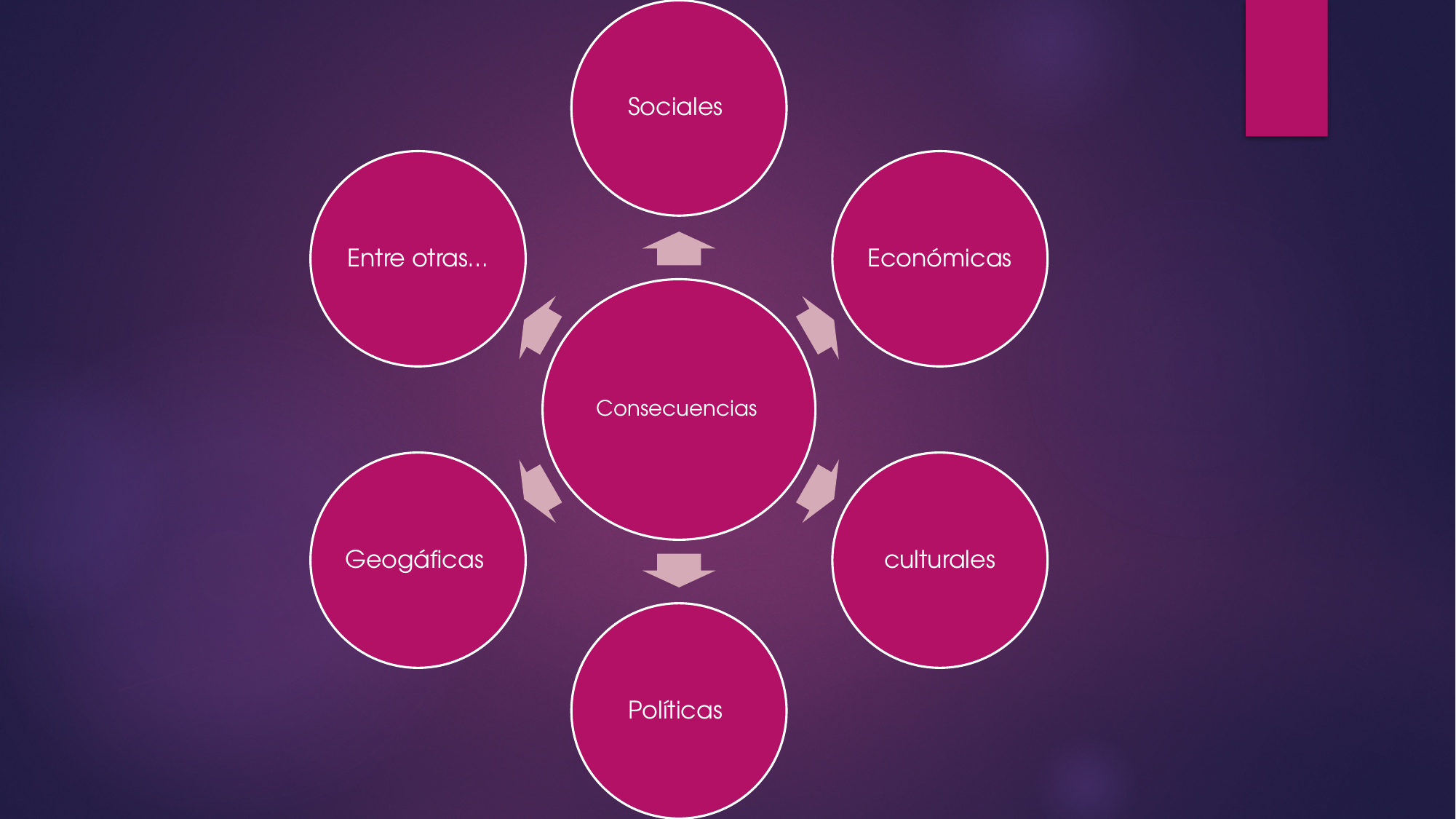

Consecuencias

Sociales

Económicas

culturales

Políticas

Geogáficas

Entre otras…